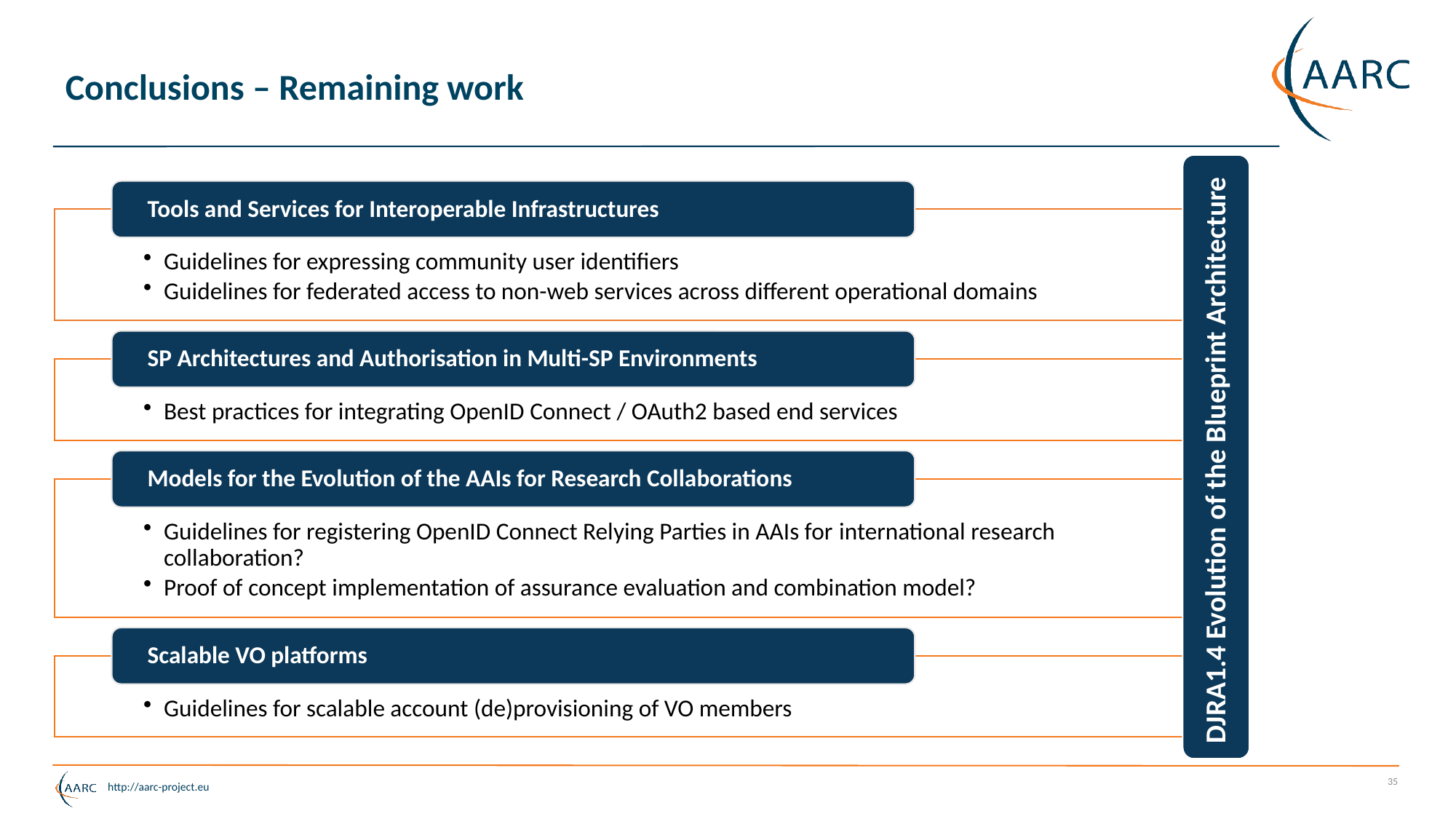

# Conclusions – Remaining work
Guidelines for expressing community user identifiers
Guidelines for federated access to non-web services across different operational domains
Tools and Services for Interoperable Infrastructures
Best practices for integrating OpenID Connect / OAuth2 based end services
SP Architectures and Authorisation in Multi-SP Environments
Guidelines for registering OpenID Connect Relying Parties in AAIs for international research collaboration?
Proof of concept implementation of assurance evaluation and combination model?
Models for the Evolution of the AAIs for Research Collaborations
Guidelines for scalable account (de)provisioning of VO members
Scalable VO platforms
DJRA1.4 Evolution of the Blueprint Architecture
35